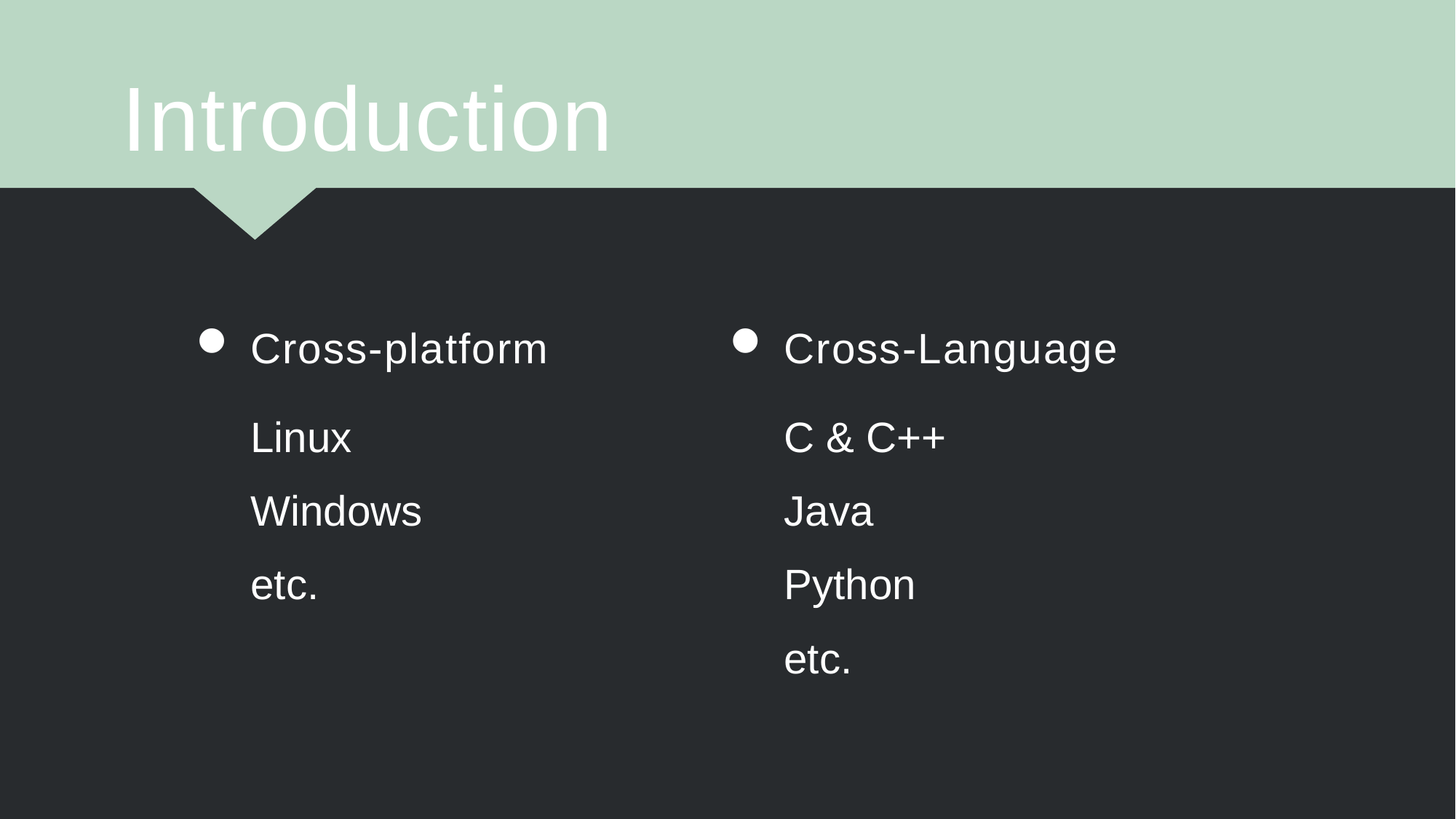

Introduction
Cross-platform
Linux
Windows
etc.
Cross-Language
C & C++
Java
Python
etc.